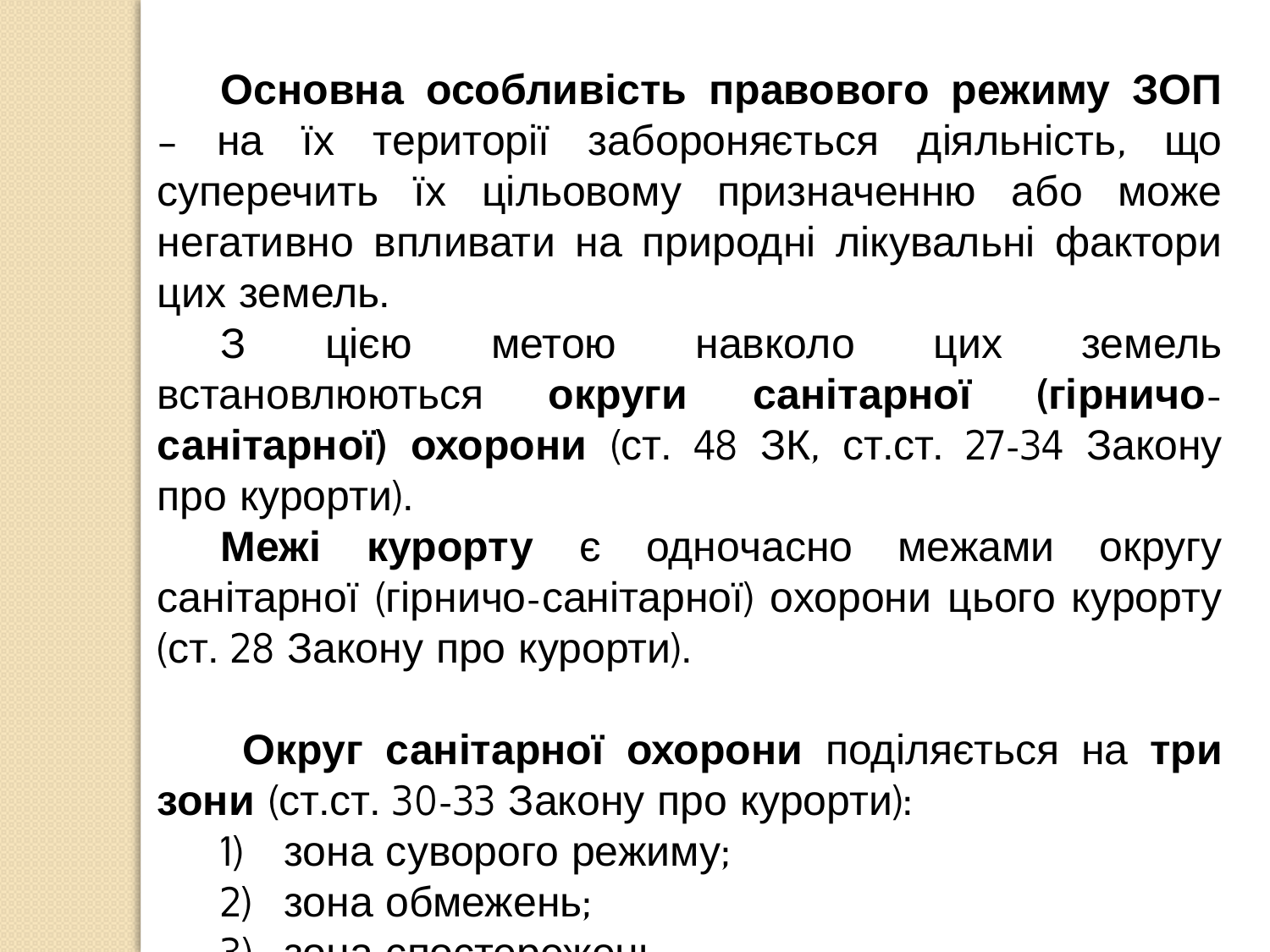

Основна особливість правового режиму ЗОП – на їх території забороняється діяльність, що суперечить їх цільовому призначенню або може негативно впливати на природні лікувальні фактори цих земель.
З цією метою навколо цих земель встановлюються округи санітарної (гірничо-санітарної) охорони (ст. 48 ЗК, ст.ст. 27-34 Закону про курорти).
Межі курорту є одночасно межами округу санітарної (гірничо-санітарної) охорони цього курорту (ст. 28 Закону про курорти).

 Округ санітарної охорони поділяється на три зони (ст.ст. 30-33 Закону про курорти):
1)	зона суворого режиму;
2)	зона обмежень;
3)	зона спостережень.